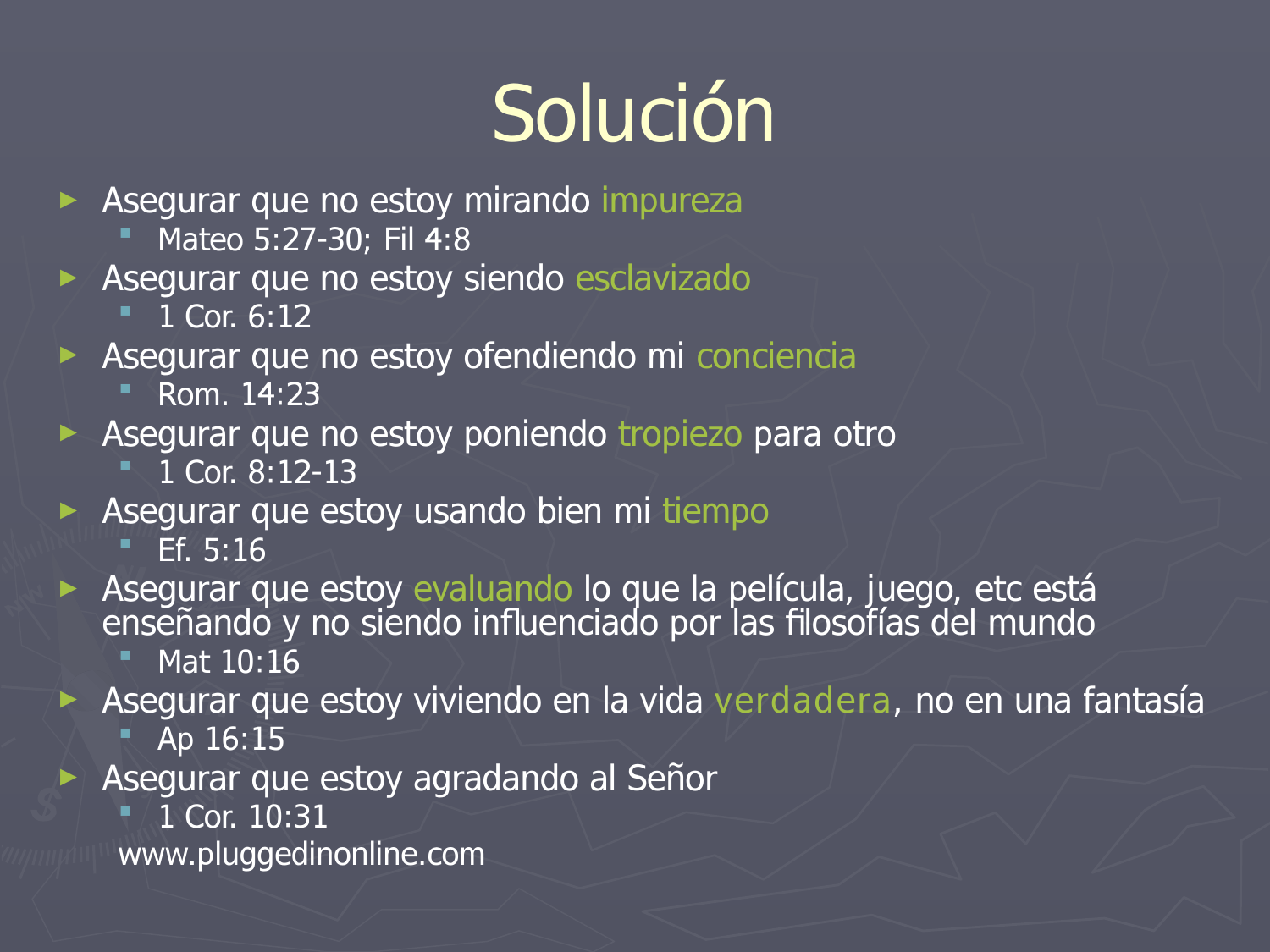

# Solución
Asegurar que no estoy mirando impureza
Mateo 5:27-30; Fil 4:8
Asegurar que no estoy siendo esclavizado
1 Cor. 6:12
Asegurar que no estoy ofendiendo mi conciencia
Rom. 14:23
Asegurar que no estoy poniendo tropiezo para otro
1 Cor. 8:12-13
Asegurar que estoy usando bien mi tiempo
Ef. 5:16
Asegurar que estoy evaluando lo que la película, juego, etc está enseñando y no siendo influenciado por las filosofías del mundo
Mat 10:16
Asegurar que estoy viviendo en la vida verdadera, no en una fantasía
Ap 16:15
Asegurar que estoy agradando al Señor
1 Cor. 10:31
www.pluggedinonline.com